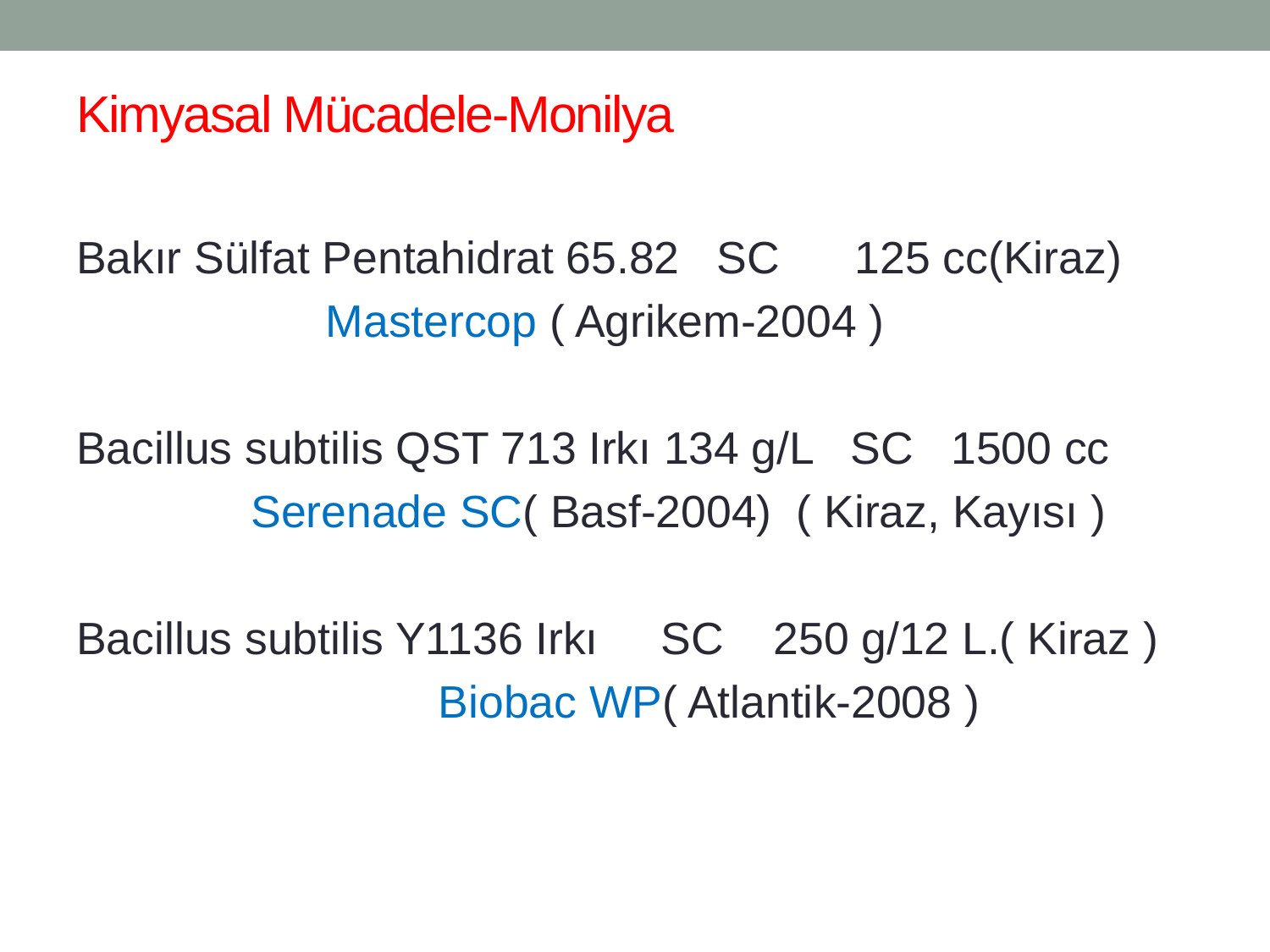

# Kimyasal Mücadele-Monilya
Bakır Sülfat Pentahidrat 65.82   SC      125 cc(Kiraz)
                    Mastercop ( Agrikem-2004 )

Bacillus subtilis QST 713 Irkı 134 g/L   SC   1500 cc
              Serenade SC( Basf-2004)  ( Kiraz, Kayısı )

Bacillus subtilis Y1136 Irkı     SC    250 g/12 L.( Kiraz )
                             Biobac WP( Atlantik-2008 )